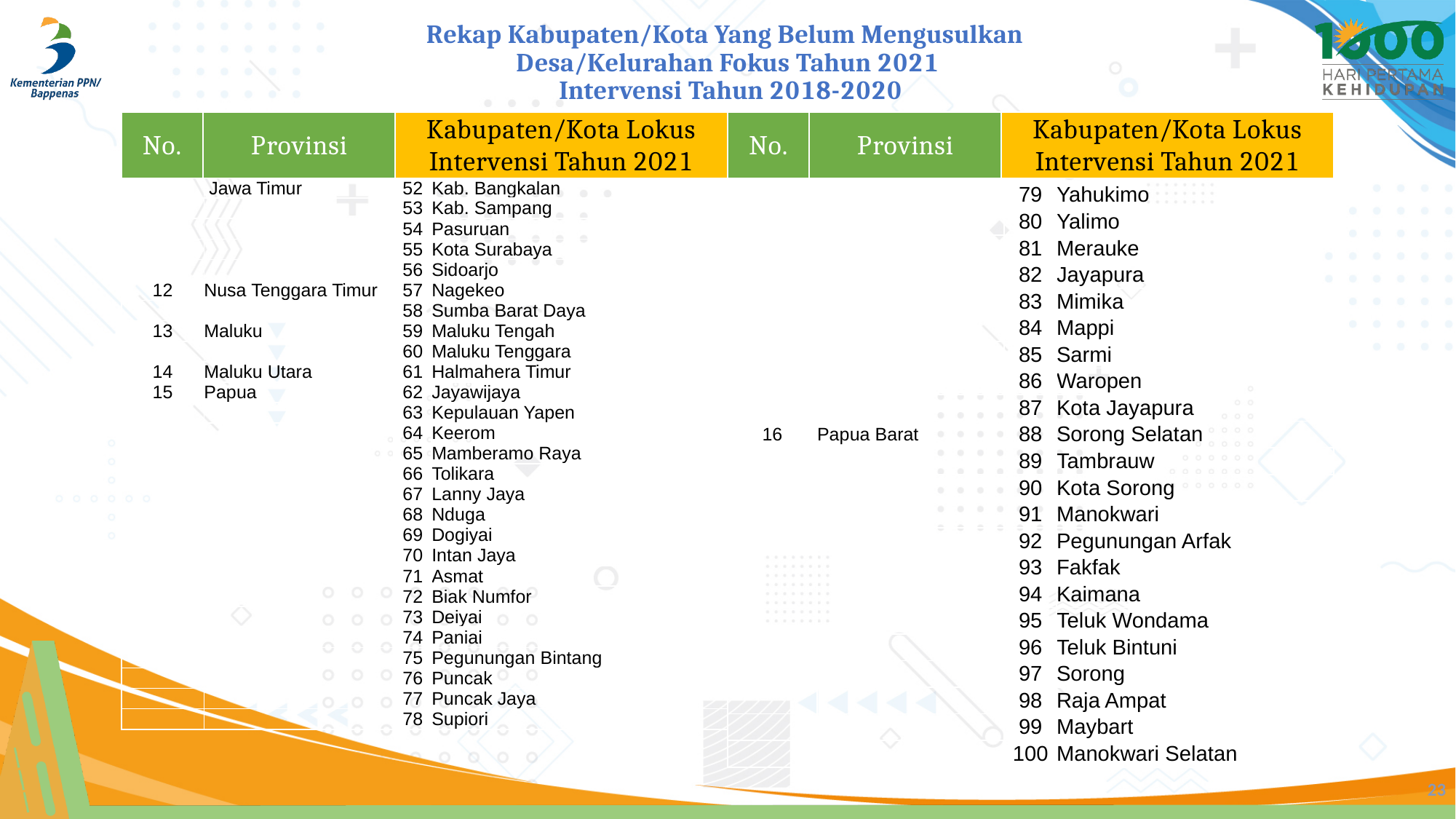

Rekap Kabupaten/Kota Yang Belum Mengusulkan
Desa/Kelurahan Fokus Tahun 2021
 Intervensi Tahun 2018-2020
| No. | Provinsi | Kabupaten/Kota Lokus Intervensi Tahun 2021 |
| --- | --- | --- |
| No. | Provinsi | Kabupaten/Kota Lokus Intervensi Tahun 2021 |
| --- | --- | --- |
|  | Jawa Timur | 52 | Kab. Bangkalan |
| --- | --- | --- | --- |
|  |  | 53 | Kab. Sampang |
|  |  | 54 | Pasuruan |
|  |  | 55 | Kota Surabaya |
|  |  | 56 | Sidoarjo |
| 12 | Nusa Tenggara Timur | 57 | Nagekeo |
|  |  | 58 | Sumba Barat Daya |
| 13 | Maluku | 59 | Maluku Tengah |
|  |  | 60 | Maluku Tenggara |
| 14 | Maluku Utara | 61 | Halmahera Timur |
| 15 | Papua | 62 | Jayawijaya |
|  |  | 63 | Kepulauan Yapen |
|  |  | 64 | Keerom |
|  |  | 65 | Mamberamo Raya |
|  |  | 66 | Tolikara |
|  |  | 67 | Lanny Jaya |
|  |  | 68 | Nduga |
|  |  | 69 | Dogiyai |
|  |  | 70 | Intan Jaya |
|  |  | 71 | Asmat |
|  |  | 72 | Biak Numfor |
|  |  | 73 | Deiyai |
|  |  | 74 | Paniai |
|  |  | 75 | Pegunungan Bintang |
|  |  | 76 | Puncak |
|  |  | 77 | Puncak Jaya |
|  |  | 78 | Supiori |
|  |  | 79 | Yahukimo |
| --- | --- | --- | --- |
|  |  | 80 | Yalimo |
|  |  | 81 | Merauke |
|  |  | 82 | Jayapura |
|  |  | 83 | Mimika |
|  |  | 84 | Mappi |
|  |  | 85 | Sarmi |
|  |  | 86 | Waropen |
|  |  | 87 | Kota Jayapura |
| 16 | Papua Barat | 88 | Sorong Selatan |
|  |  | 89 | Tambrauw |
|  |  | 90 | Kota Sorong |
|  |  | 91 | Manokwari |
|  |  | 92 | Pegunungan Arfak |
|  |  | 93 | Fakfak |
|  |  | 94 | Kaimana |
|  |  | 95 | Teluk Wondama |
|  |  | 96 | Teluk Bintuni |
|  |  | 97 | Sorong |
|  |  | 98 | Raja Ampat |
|  |  | 99 | Maybart |
|  |  | 100 | Manokwari Selatan |
23